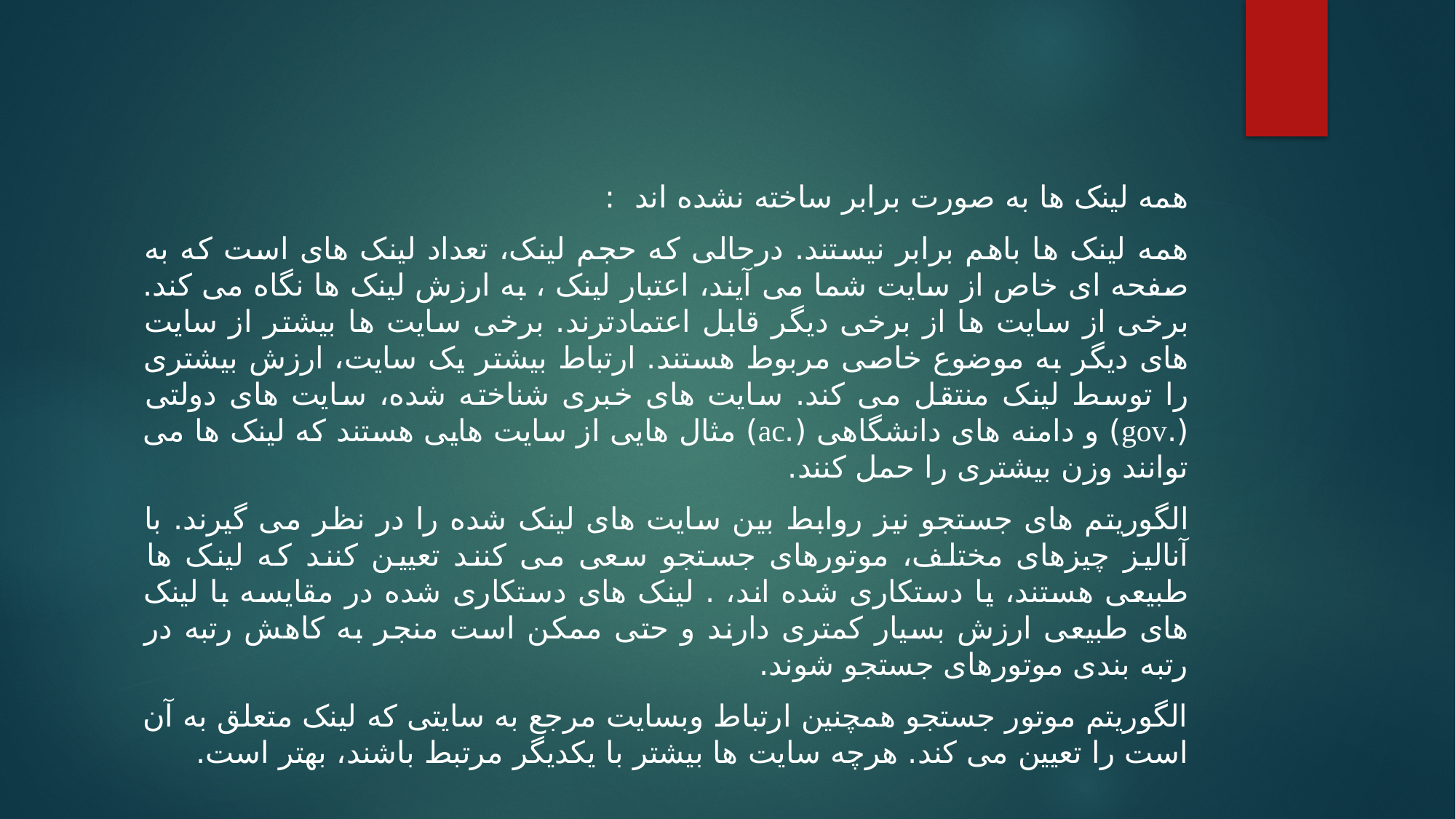

همه لینک ها به صورت برابر ساخته نشده اند  :
همه لینک ها باهم برابر نیستند. درحالی که حجم لینک، تعداد لینک های است که به صفحه ای خاص از سایت شما می آیند، اعتبار لینک ، به ارزش لینک ها نگاه می کند. برخی از سایت ها از برخی دیگر قابل اعتمادترند. برخی سایت ها بیشتر از سایت های دیگر به موضوع خاصی مربوط هستند. ارتباط بیشتر یک سایت، ارزش بیشتری را توسط لینک منتقل می کند. سایت های خبری شناخته شده، سایت های دولتی (.gov) و دامنه های دانشگاهی (.ac) مثال هایی از سایت هایی هستند که لینک ها می توانند وزن بیشتری را حمل کنند.
الگوریتم های جستجو نیز روابط بین سایت های لینک شده را در نظر می گیرند. با آنالیز چیزهای مختلف، موتورهای جستجو سعی می کنند تعیین کنند که لینک ها طبیعی هستند، یا دستکاری شده اند، . لینک های دستکاری شده در مقایسه با لینک های طبیعی ارزش بسیار کمتری دارند و حتی ممکن است منجر به کاهش رتبه در رتبه بندی موتورهای جستجو شوند.
الگوریتم موتور جستجو همچنین ارتباط وبسایت مرجع به سایتی که لینک متعلق به آن است را تعیین می کند. هرچه سایت ها بیشتر با یکدیگر مرتبط باشند، بهتر است.